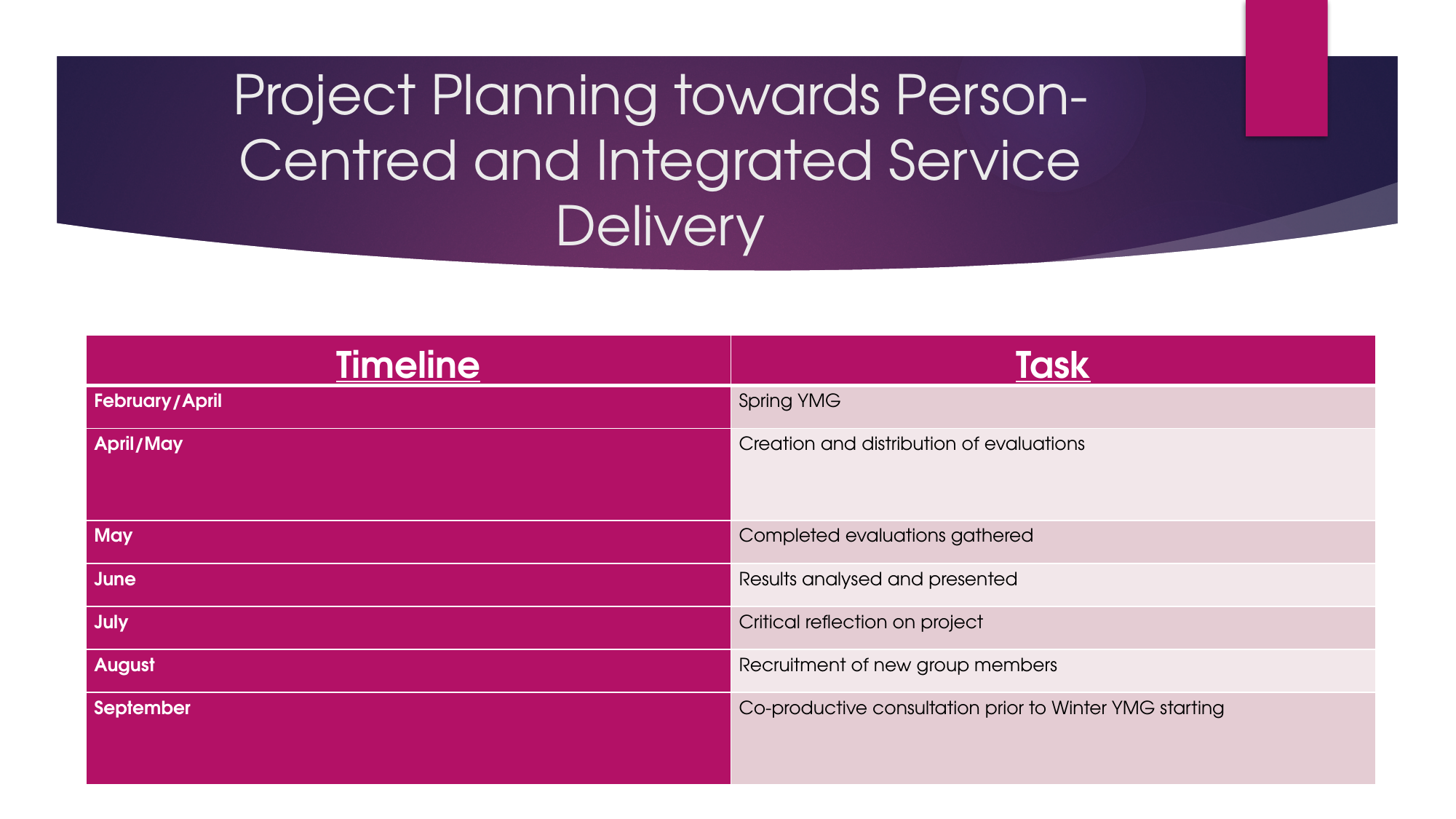

# Project Planning towards Person-Centred and Integrated Service Delivery
| Timeline | Task |
| --- | --- |
| February/April | Spring YMG |
| April/May | Creation and distribution of evaluations |
| May | Completed evaluations gathered |
| June | Results analysed and presented |
| July | Critical reflection on project |
| August | Recruitment of new group members |
| September | Co-productive consultation prior to Winter YMG starting |